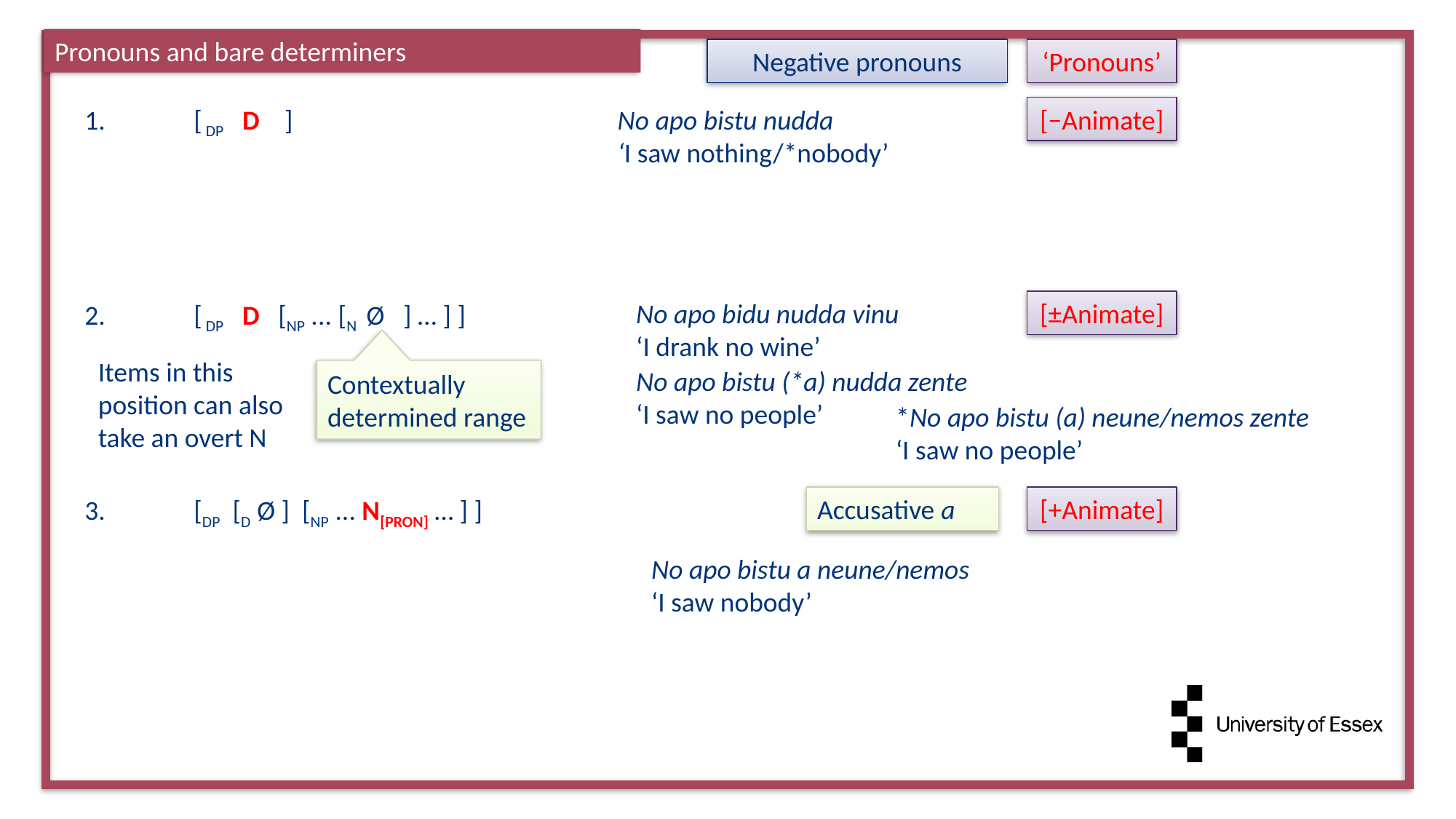

Pronouns and bare determiners
Negative pronouns
‘Pronouns’
[−Animate]
[±Animate]
[+Animate]
1.	[ DP   D    ]
No apo bistu nudda
‘I saw nothing/*nobody’
No apo bidu nudda vinu
‘I drank no wine’
2.	[ DP   D   [NP ... [N  Ø   ] … ] ]
Contextually determined range
Items in this position can also take an overt N
No apo bistu (*a) nudda zente
‘I saw no people’
*No apo bistu (a) neune/nemos zente
‘I saw no people’
Accusative a
3.	[DP  [D Ø ]  [NP ... N[PRON] … ] ]
No apo bistu a neune/nemos
‘I saw nobody’